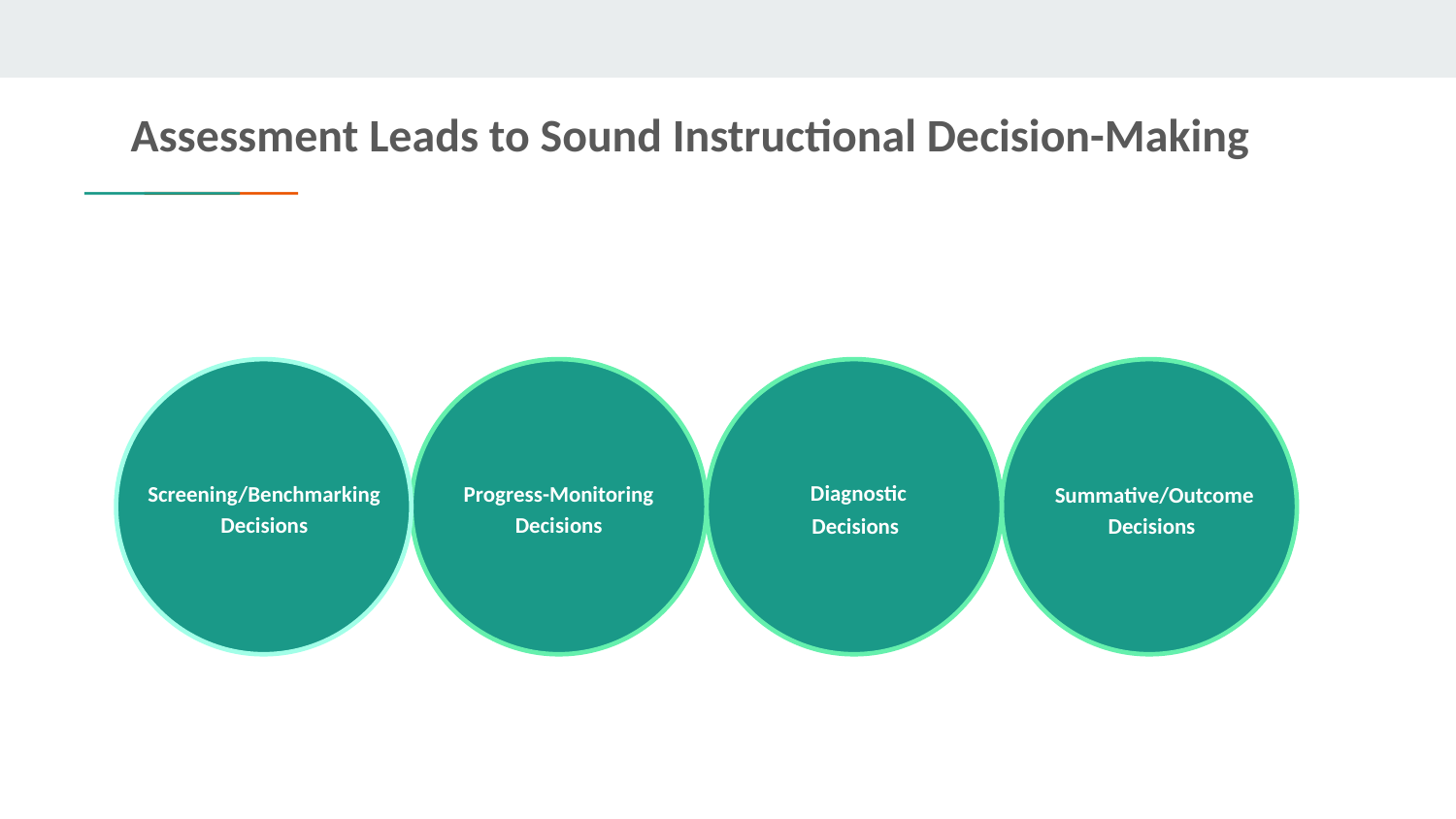

# Assessment Leads to Sound Instructional Decision-Making

Screening/Benchmarking
Decisions

Progress-Monitoring
Decisions

Diagnostic Decisions

Summative/Outcome Decisions